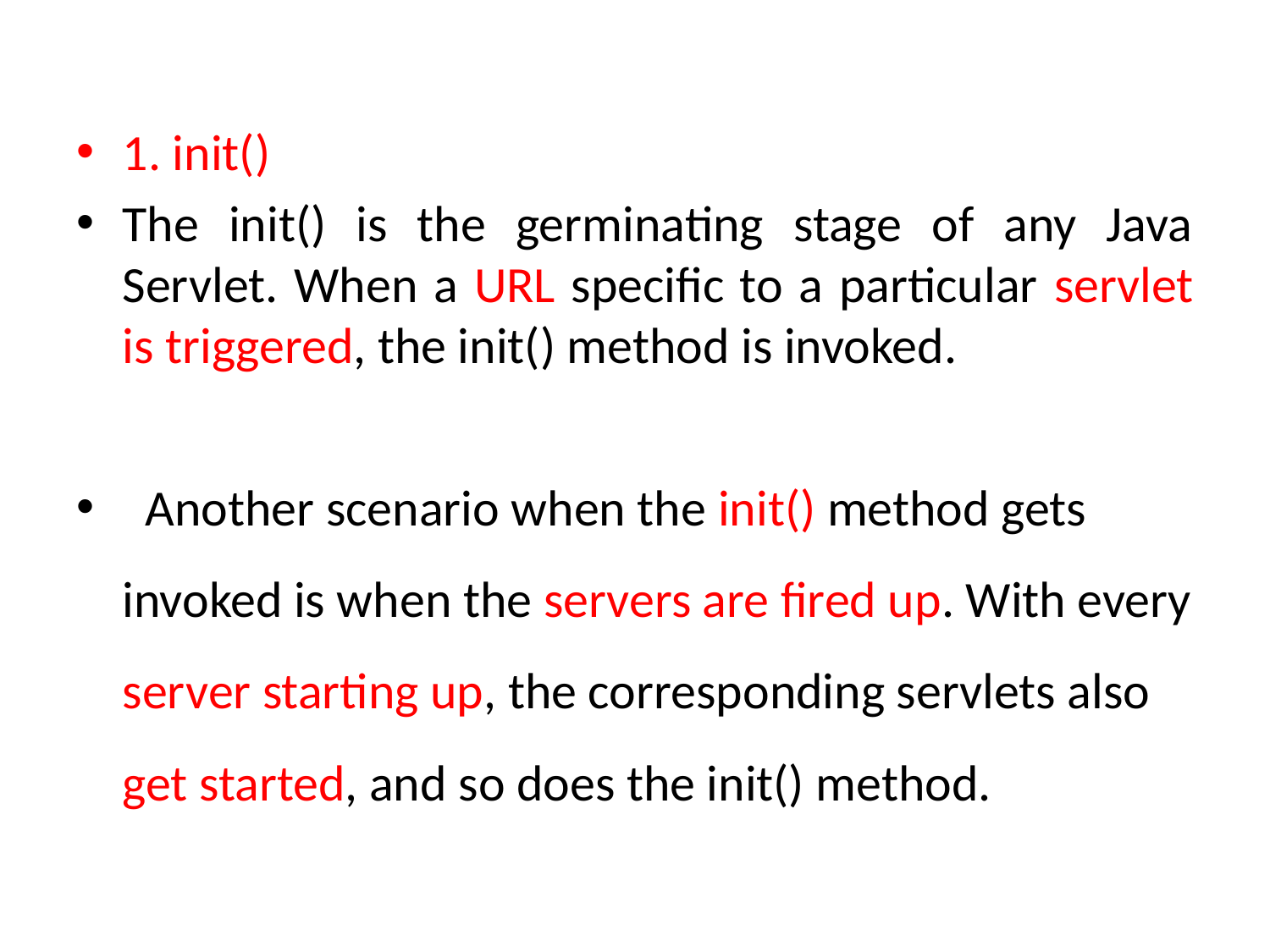

1. init()
The init() is the germinating stage of any Java Servlet. When a URL specific to a particular servlet is triggered, the init() method is invoked.

  Another scenario when the init() method gets invoked is when the servers are fired up. With every server starting up, the corresponding servlets also get started, and so does the init() method.